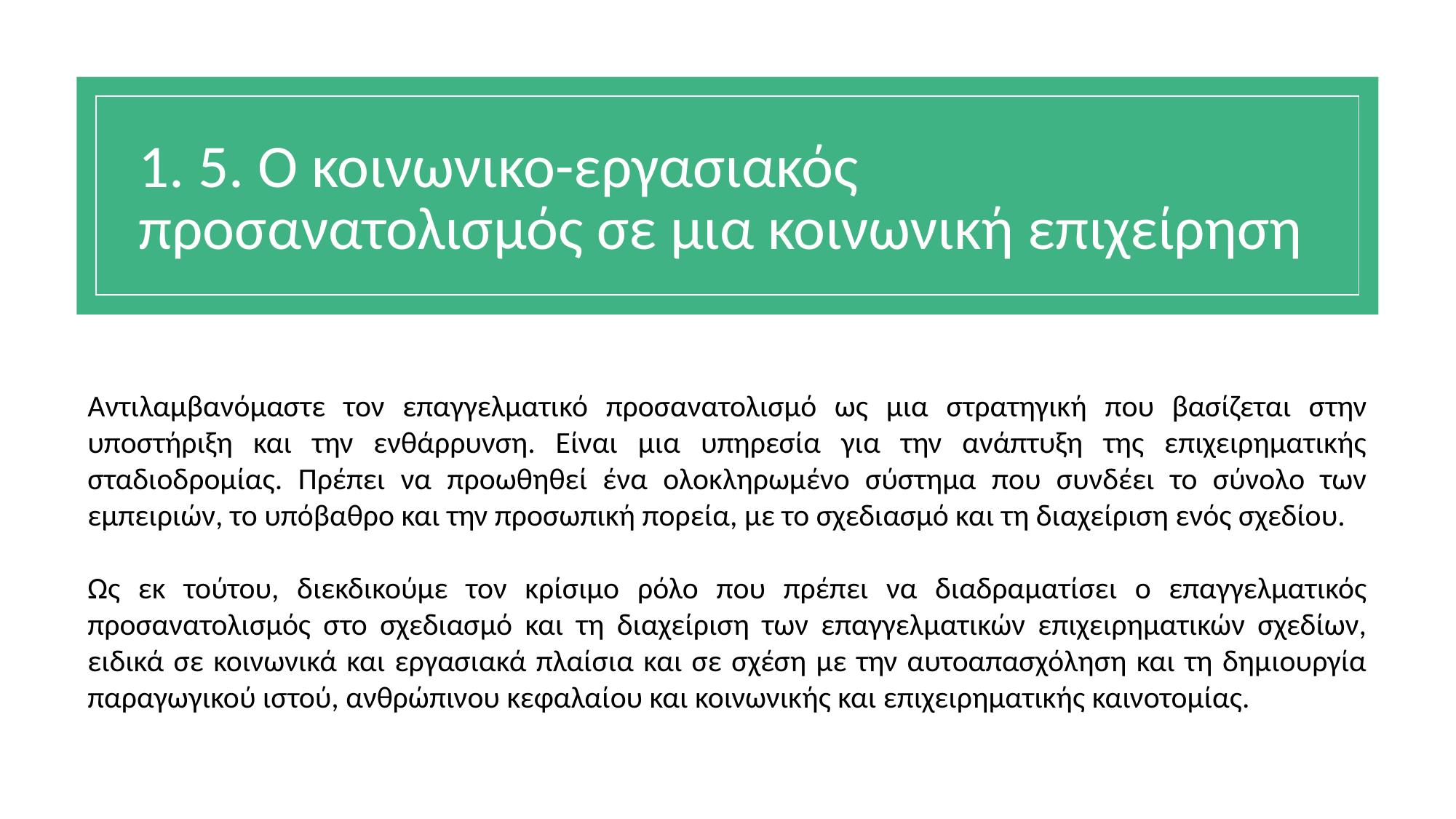

# 1. 5. Ο κοινωνικο-εργασιακός προσανατολισμός σε μια κοινωνική επιχείρηση
Αντιλαμβανόμαστε τον επαγγελματικό προσανατολισμό ως μια στρατηγική που βασίζεται στην υποστήριξη και την ενθάρρυνση. Είναι μια υπηρεσία για την ανάπτυξη της επιχειρηματικής σταδιοδρομίας. Πρέπει να προωθηθεί ένα ολοκληρωμένο σύστημα που συνδέει το σύνολο των εμπειριών, το υπόβαθρο και την προσωπική πορεία, με το σχεδιασμό και τη διαχείριση ενός σχεδίου.

Ως εκ τούτου, διεκδικούμε τον κρίσιμο ρόλο που πρέπει να διαδραματίσει ο επαγγελματικός προσανατολισμός στο σχεδιασμό και τη διαχείριση των επαγγελματικών επιχειρηματικών σχεδίων, ειδικά σε κοινωνικά και εργασιακά πλαίσια και σε σχέση με την αυτοαπασχόληση και τη δημιουργία παραγωγικού ιστού, ανθρώπινου κεφαλαίου και κοινωνικής και επιχειρηματικής καινοτομίας.